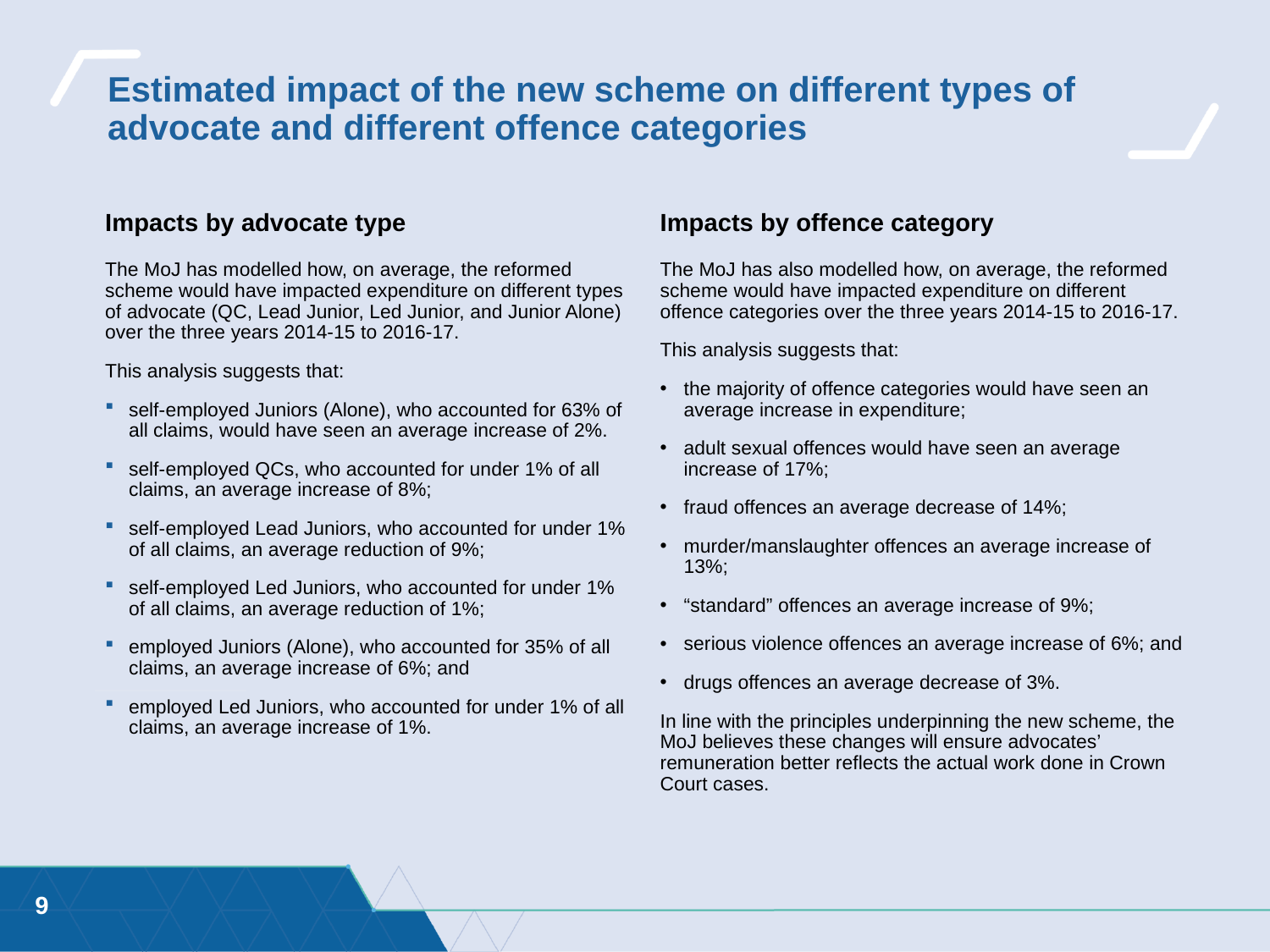

# Estimated impact of the new scheme on different types of advocate and different offence categories
Impacts by advocate type
Impacts by offence category
The MoJ has modelled how, on average, the reformed scheme would have impacted expenditure on different types of advocate (QC, Lead Junior, Led Junior, and Junior Alone) over the three years 2014-15 to 2016-17.
This analysis suggests that:
self-employed Juniors (Alone), who accounted for 63% of all claims, would have seen an average increase of 2%.
self-employed QCs, who accounted for under 1% of all claims, an average increase of 8%;
self-employed Lead Juniors, who accounted for under 1% of all claims, an average reduction of 9%;
self-employed Led Juniors, who accounted for under 1% of all claims, an average reduction of 1%;
employed Juniors (Alone), who accounted for 35% of all claims, an average increase of 6%; and
employed Led Juniors, who accounted for under 1% of all claims, an average increase of 1%.

The MoJ has also modelled how, on average, the reformed scheme would have impacted expenditure on different offence categories over the three years 2014-15 to 2016-17.
This analysis suggests that:
the majority of offence categories would have seen an average increase in expenditure;
adult sexual offences would have seen an average increase of 17%;
fraud offences an average decrease of 14%;
murder/manslaughter offences an average increase of 13%;
“standard” offences an average increase of 9%;
serious violence offences an average increase of 6%; and
drugs offences an average decrease of 3%.
In line with the principles underpinning the new scheme, the MoJ believes these changes will ensure advocates’ remuneration better reflects the actual work done in Crown Court cases.

9